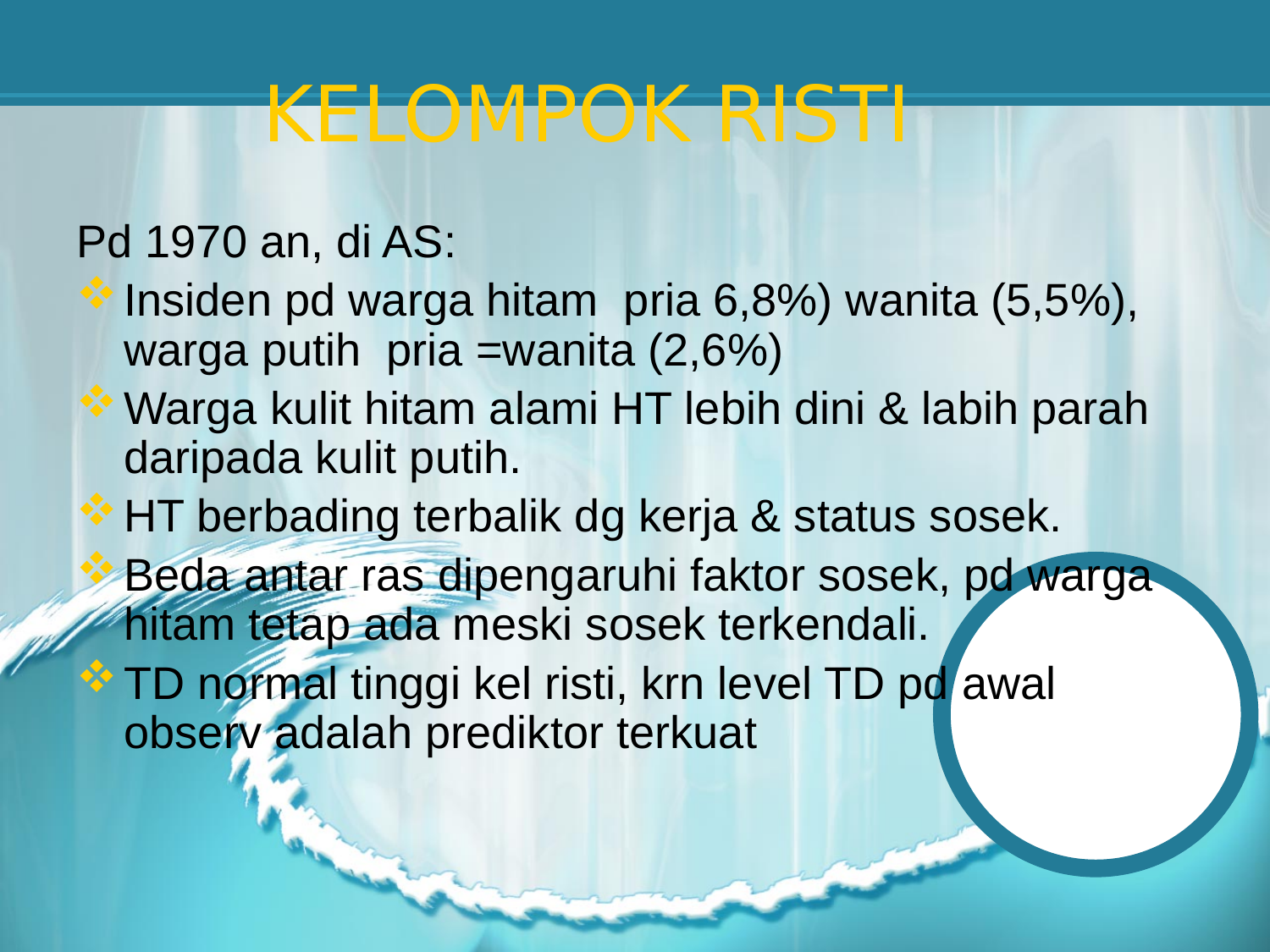

# KELOMPOK RISTI
Pd 1970 an, di AS:
Insiden pd warga hitam  pria 6,8%) wanita (5,5%), warga putih  pria =wanita (2,6%)
Warga kulit hitam alami HT lebih dini & labih parah daripada kulit putih.
HT berbading terbalik dg kerja & status sosek.
Beda antar ras dipengaruhi faktor sosek, pd warga hitam tetap ada meski sosek terkendali.
TD normal tinggi kel risti, krn level TD pd awal observ adalah prediktor terkuat